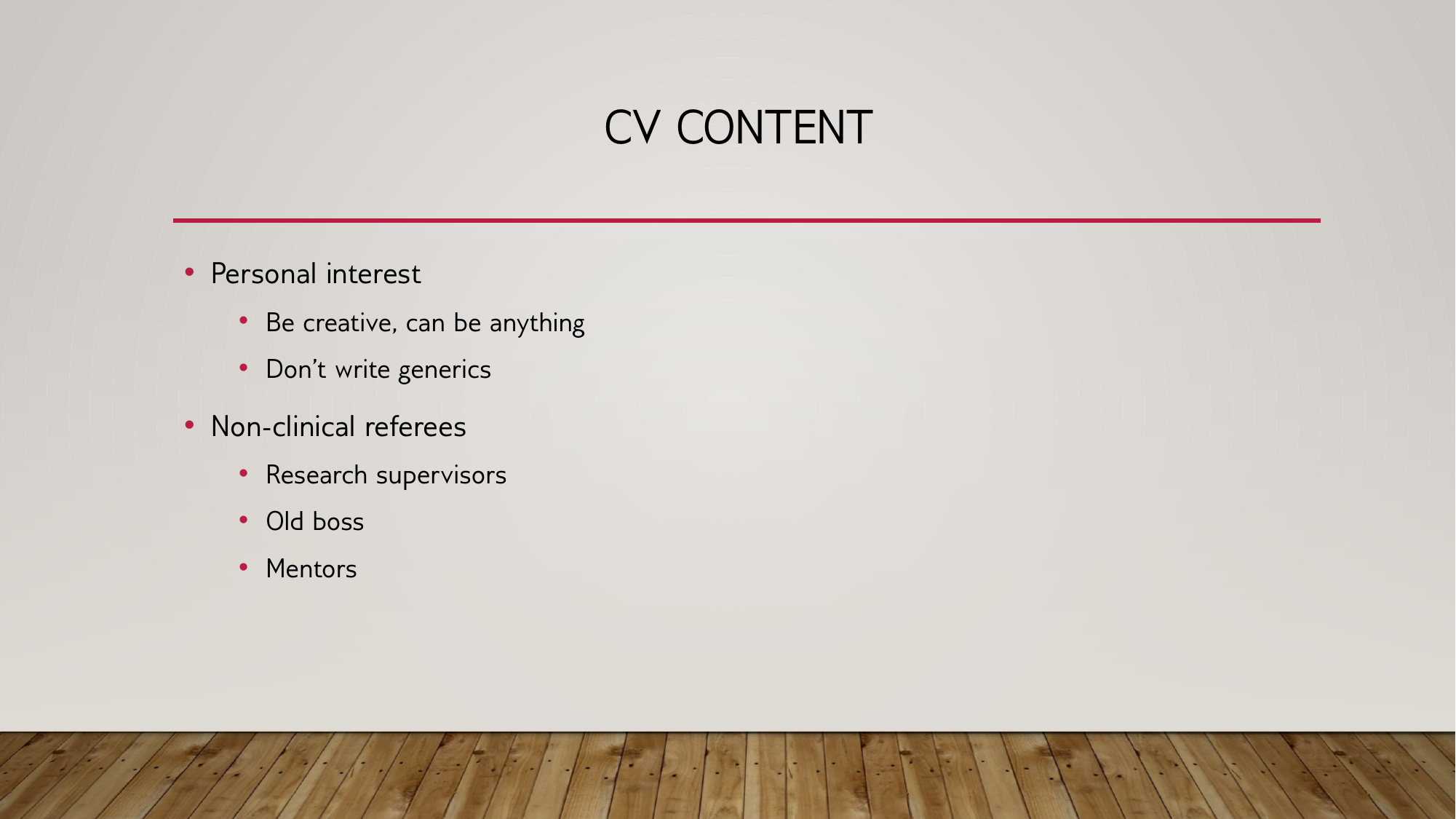

# CV content
Personal interest
Be creative, can be anything
Don’t write generics
Non-clinical referees
Research supervisors
Old boss
Mentors